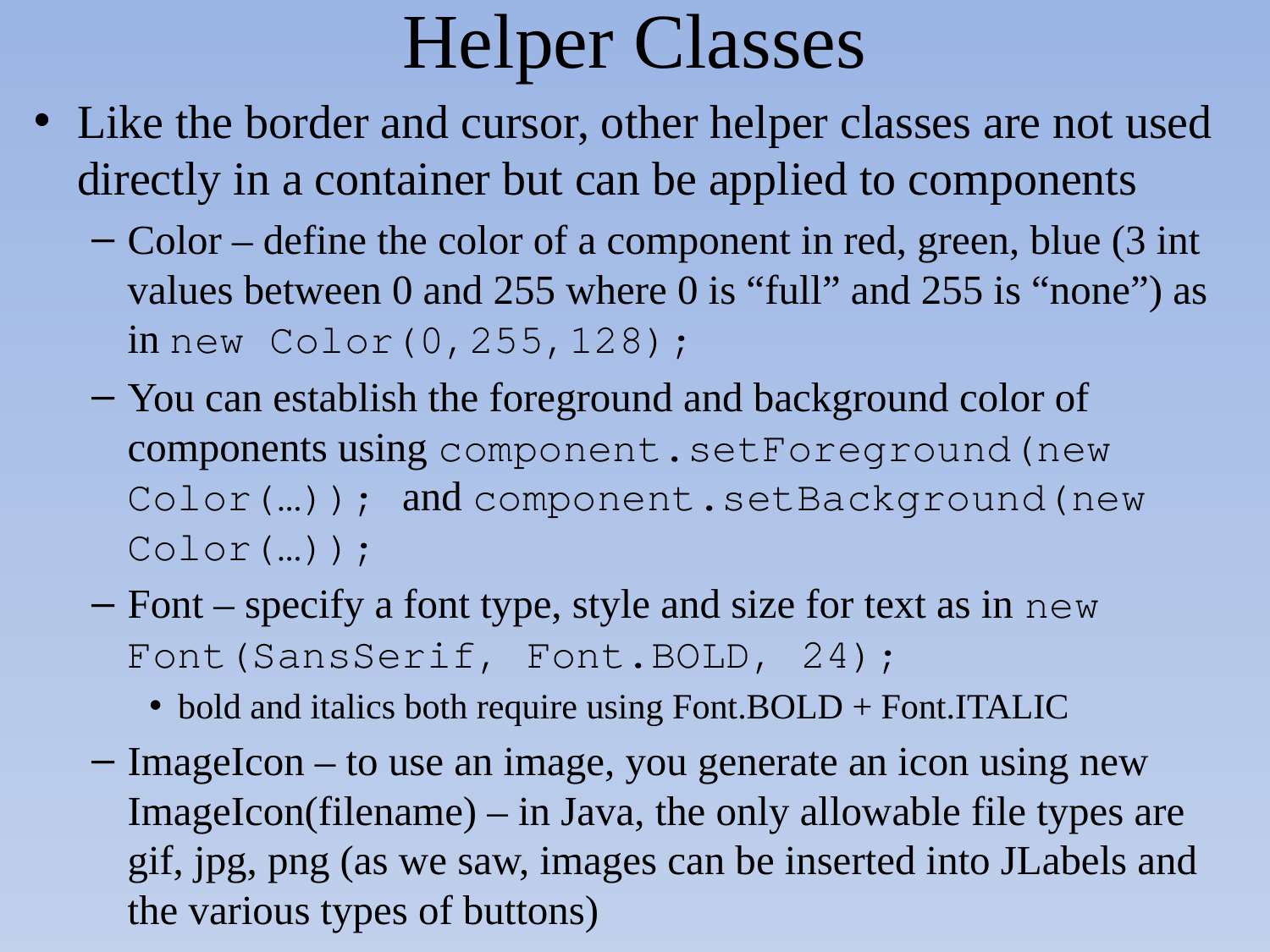

# Helper Classes
Like the border and cursor, other helper classes are not used directly in a container but can be applied to components
Color – define the color of a component in red, green, blue (3 int values between 0 and 255 where 0 is “full” and 255 is “none”) as in new Color(0,255,128);
You can establish the foreground and background color of components using component.setForeground(new Color(…)); and component.setBackground(new Color(…));
Font – specify a font type, style and size for text as in new Font(SansSerif, Font.BOLD, 24);
bold and italics both require using Font.BOLD + Font.ITALIC
ImageIcon – to use an image, you generate an icon using new ImageIcon(filename) – in Java, the only allowable file types are gif, jpg, png (as we saw, images can be inserted into JLabels and the various types of buttons)